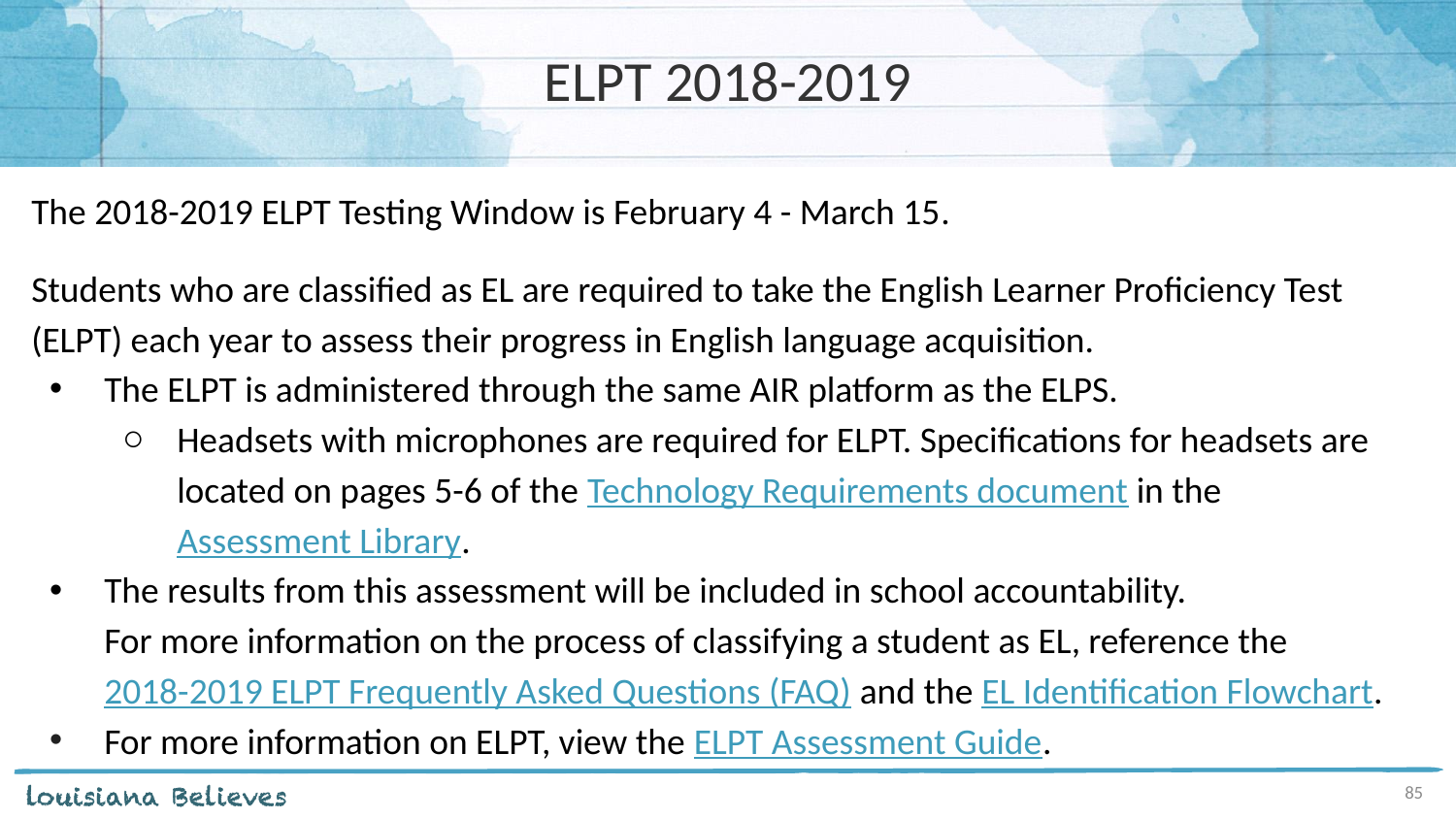

# ELPT 2018-2019
The 2018-2019 ELPT Testing Window is February 4 - March 15.

Students who are classified as EL are required to take the English Learner Proficiency Test (ELPT) each year to assess their progress in English language acquisition.
The ELPT is administered through the same AIR platform as the ELPS.
Headsets with microphones are required for ELPT. Specifications for headsets are located on pages 5-6 of the Technology Requirements document in the Assessment Library.
The results from this assessment will be included in school accountability.
For more information on the process of classifying a student as EL, reference the 2018-2019 ELPT Frequently Asked Questions (FAQ) and the EL Identification Flowchart.
For more information on ELPT, view the ELPT Assessment Guide.